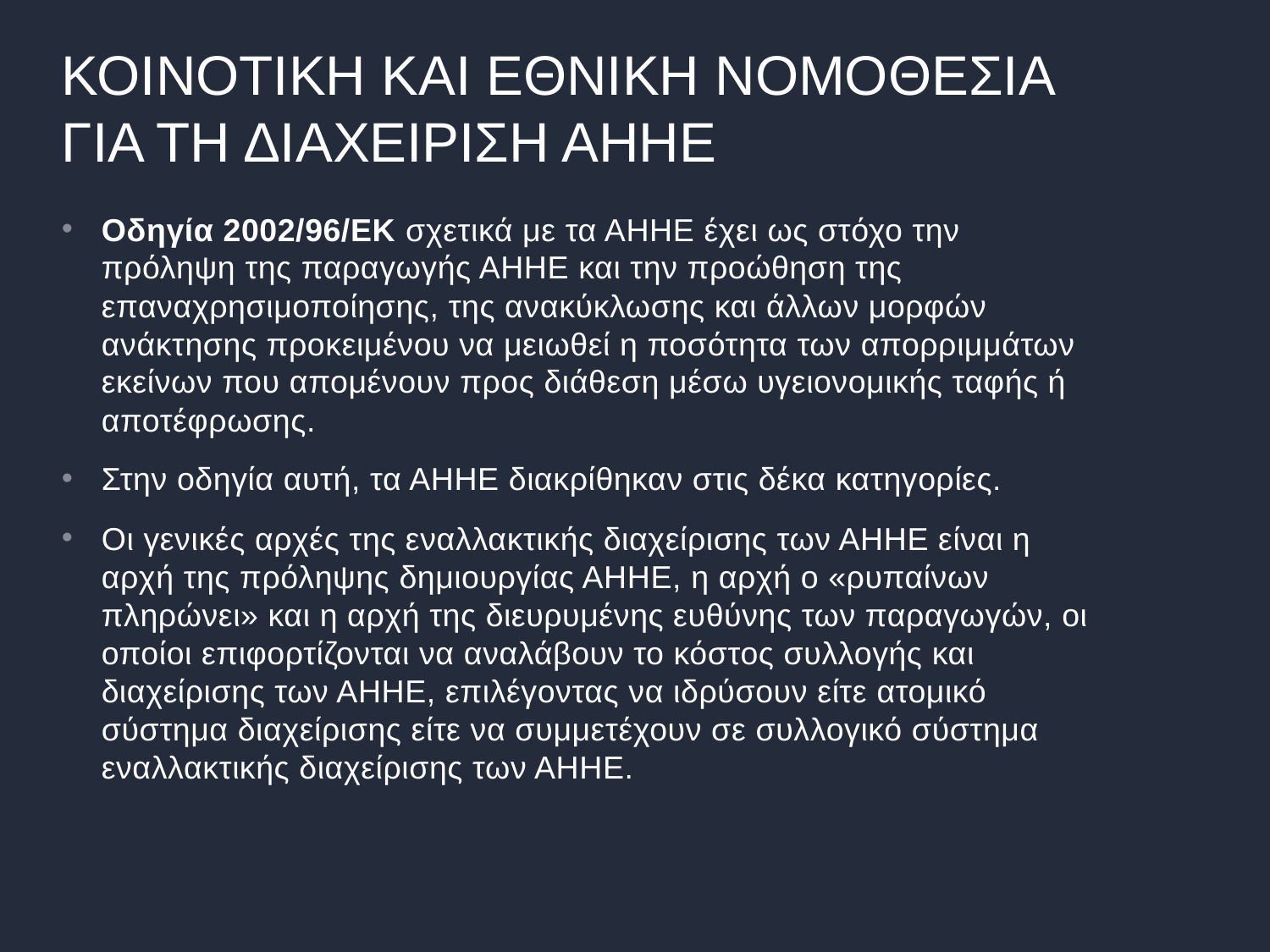

# ΚΟΙΝΟΤΙΚΗ ΚΑΙ ΕΘΝΙΚΗ ΝΟΜΟΘΕΣΙΑ ΓΙΑ ΤΗ ΔΙΑΧΕΙΡΙΣΗ ΑΗΗΕ
Οδηγία 2002/96/ΕΚ σχετικά με τα ΑΗΗΕ έχει ως στόχο την πρόληψη της παραγωγής ΑΗΗΕ και την προώθηση της επαναχρησιμοποίησης, της ανακύκλωσης και άλλων μορφών ανάκτησης προκειμένου να μειωθεί η ποσότητα των απορριμμάτων εκείνων που απομένουν προς διάθεση μέσω υγειονομικής ταφής ή αποτέφρωσης.
Στην οδηγία αυτή, τα ΑΗΗΕ διακρίθηκαν στις δέκα κατηγορίες.
Οι γενικές αρχές της εναλλακτικής διαχείρισης των ΑΗΗΕ είναι η αρχή της πρόληψης δημιουργίας ΑΗΗΕ, η αρχή ο «ρυπαίνων πληρώνει» και η αρχή της διευρυμένης ευθύνης των παραγωγών, οι οποίοι επιφορτίζονται να αναλάβουν το κόστος συλλογής και διαχείρισης των ΑΗΗΕ, επιλέγοντας να ιδρύσουν είτε ατομικό σύστημα διαχείρισης είτε να συμμετέχουν σε συλλογικό σύστημα εναλλακτικής διαχείρισης των ΑΗΗΕ.